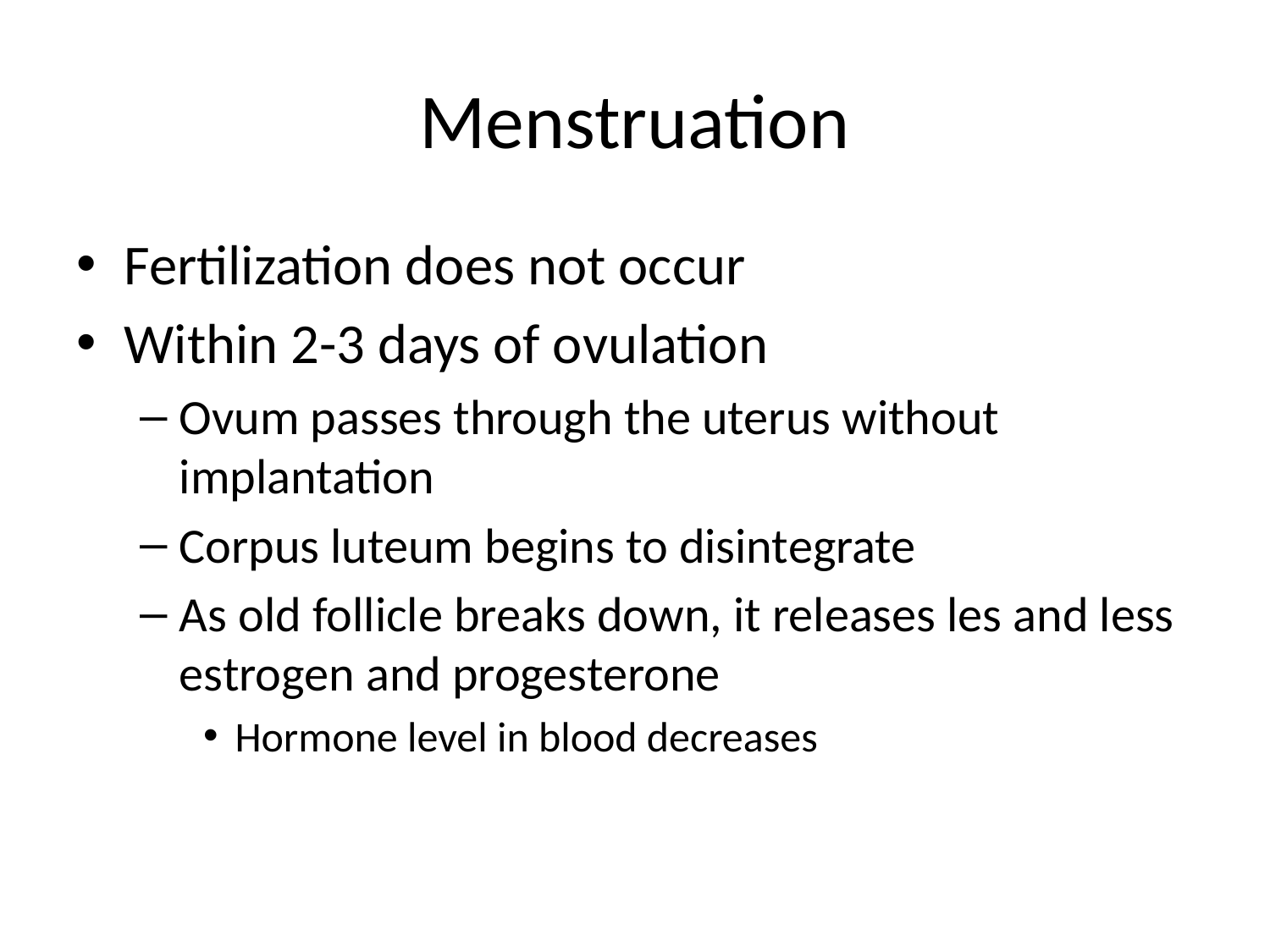

# Menstruation
Fertilization does not occur
Within 2-3 days of ovulation
Ovum passes through the uterus without implantation
Corpus luteum begins to disintegrate
As old follicle breaks down, it releases les and less estrogen and progesterone
Hormone level in blood decreases